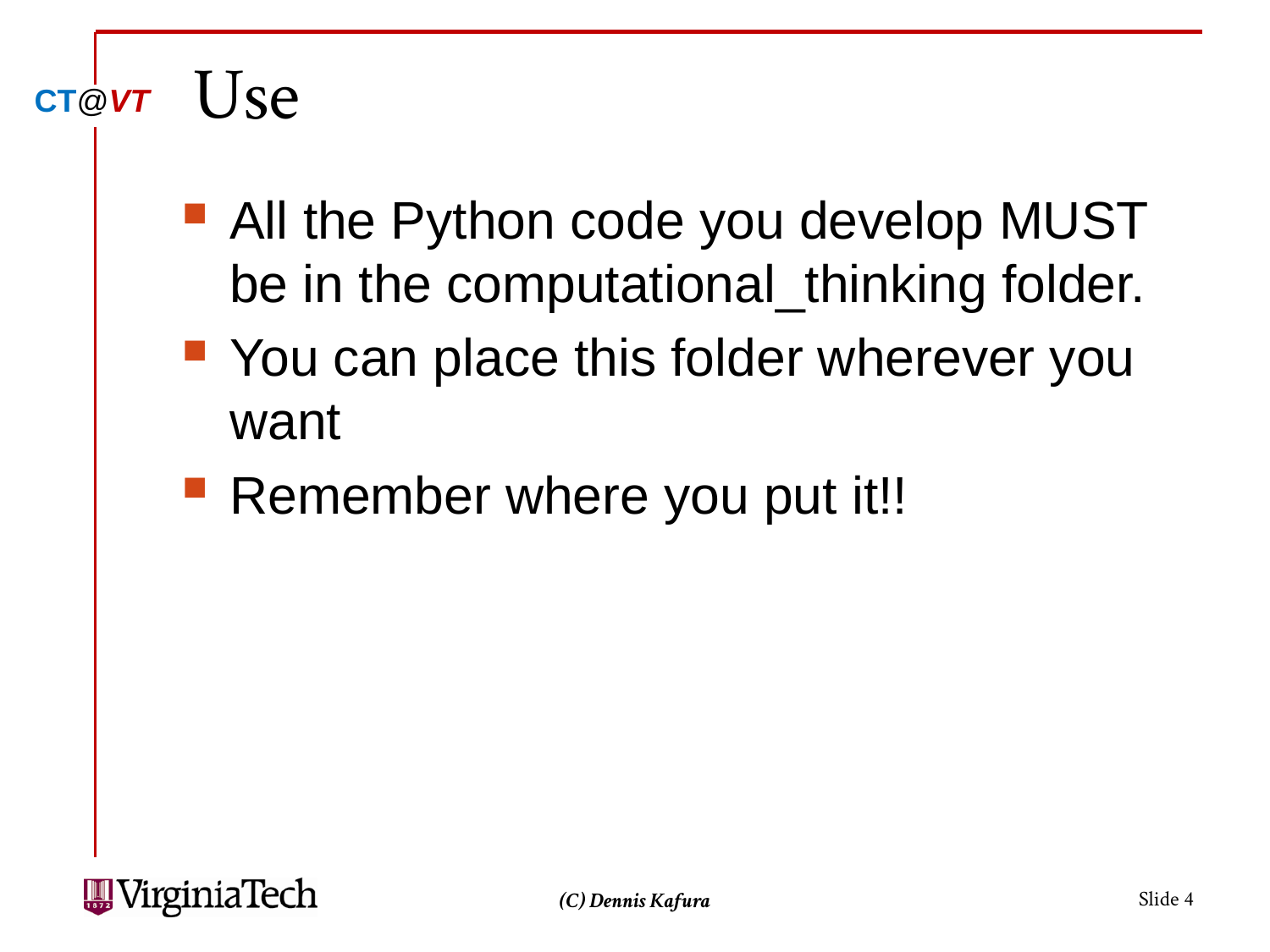

# Use
All the Python code you develop MUST be in the computational_thinking folder.
You can place this folder wherever you want
Remember where you put it!!
 Slide 4
(C) Dennis Kafura